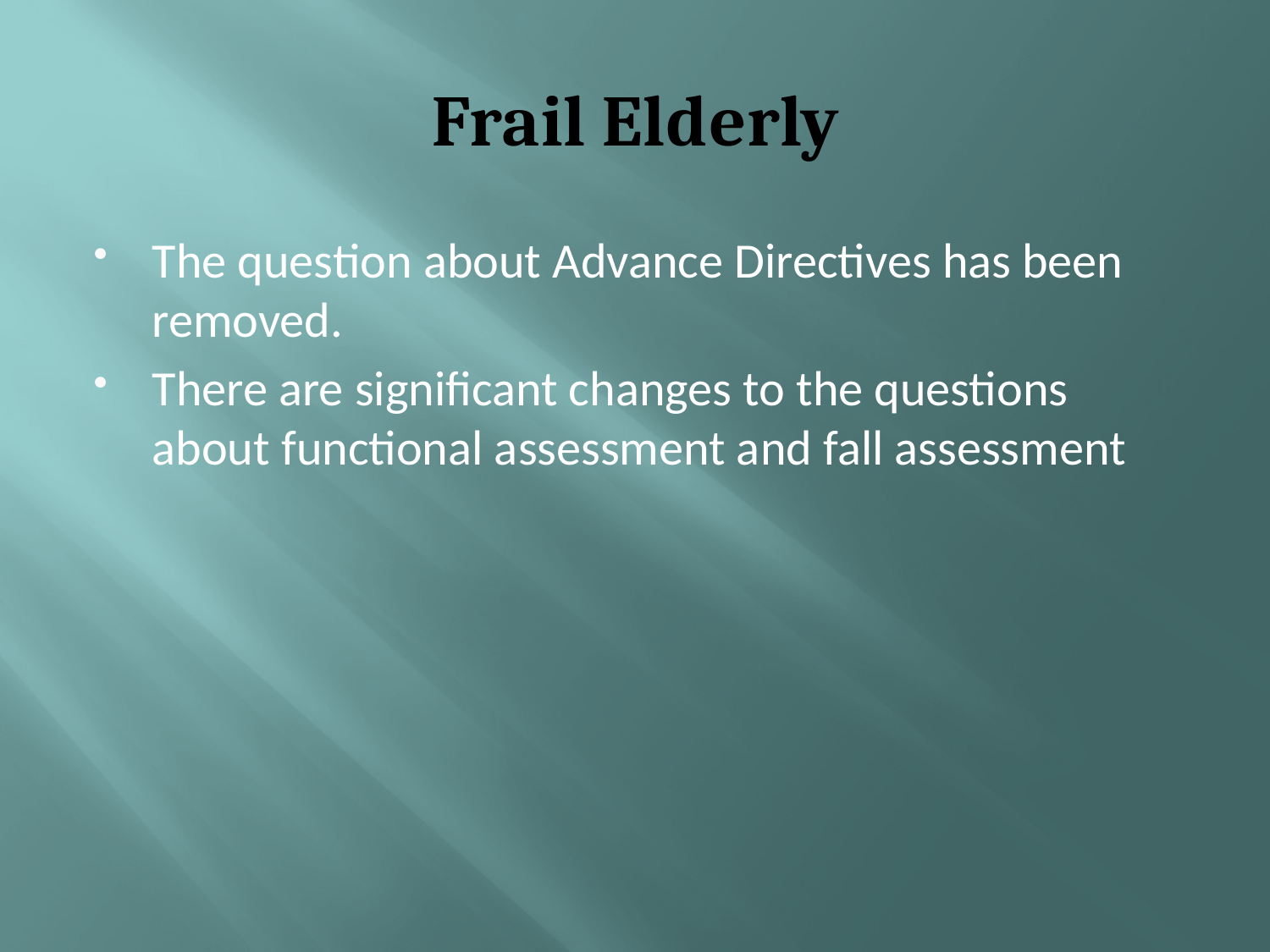

# Frail Elderly
The question about Advance Directives has been removed.
There are significant changes to the questions about functional assessment and fall assessment